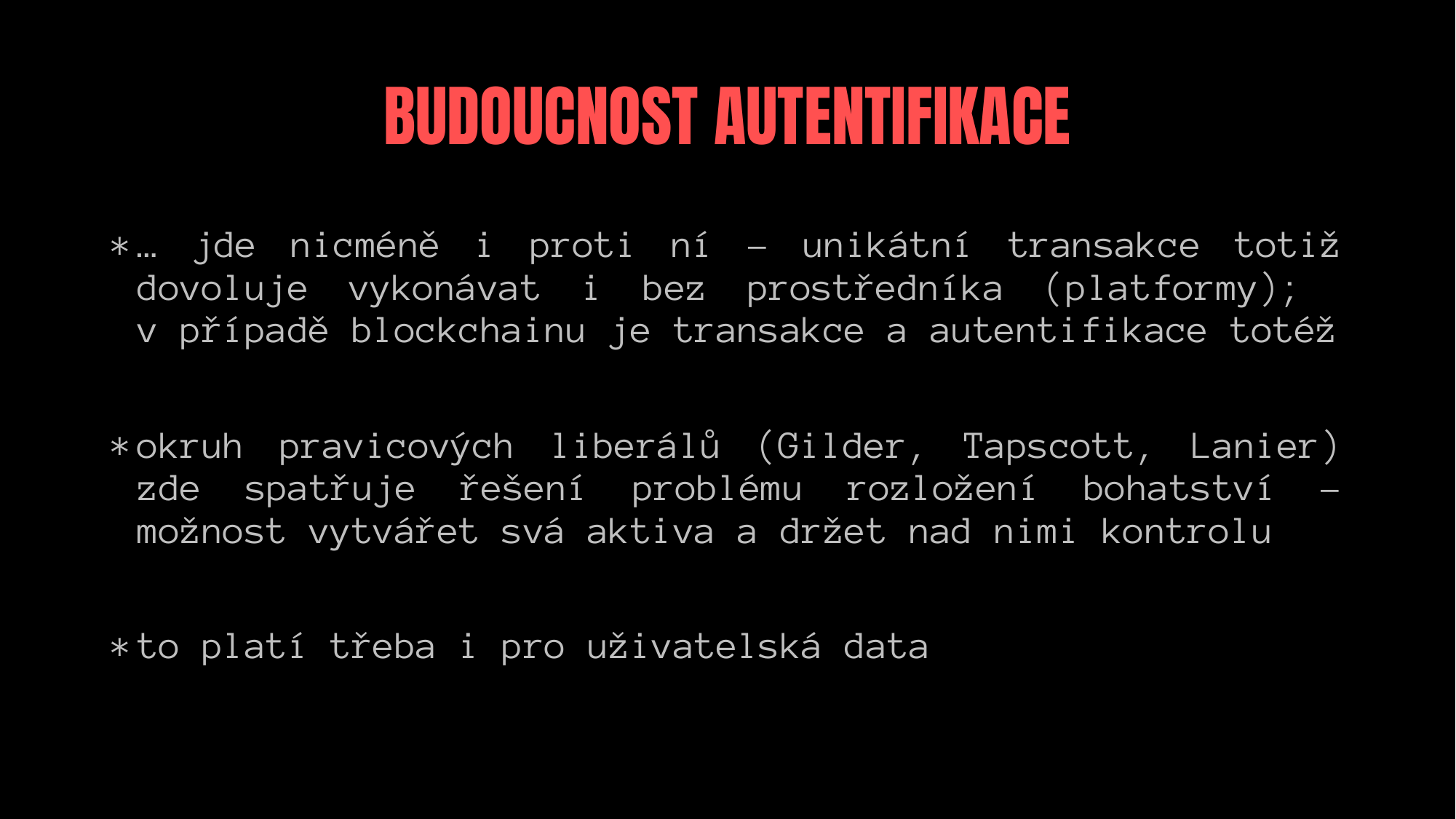

# BUDOUCNOST AUTENTIFIKACE
… jde nicméně i proti ní – unikátní transakce totiž dovoluje vykonávat i bez prostředníka (platformy);
v případě blockchainu je transakce a autentifikace totéž

okruh pravicových liberálů (Gilder, Tapscott, Lanier) zde spatřuje řešení problému rozložení bohatství – možnost vytvářet svá aktiva a držet nad nimi kontrolu

to platí třeba i pro uživatelská data